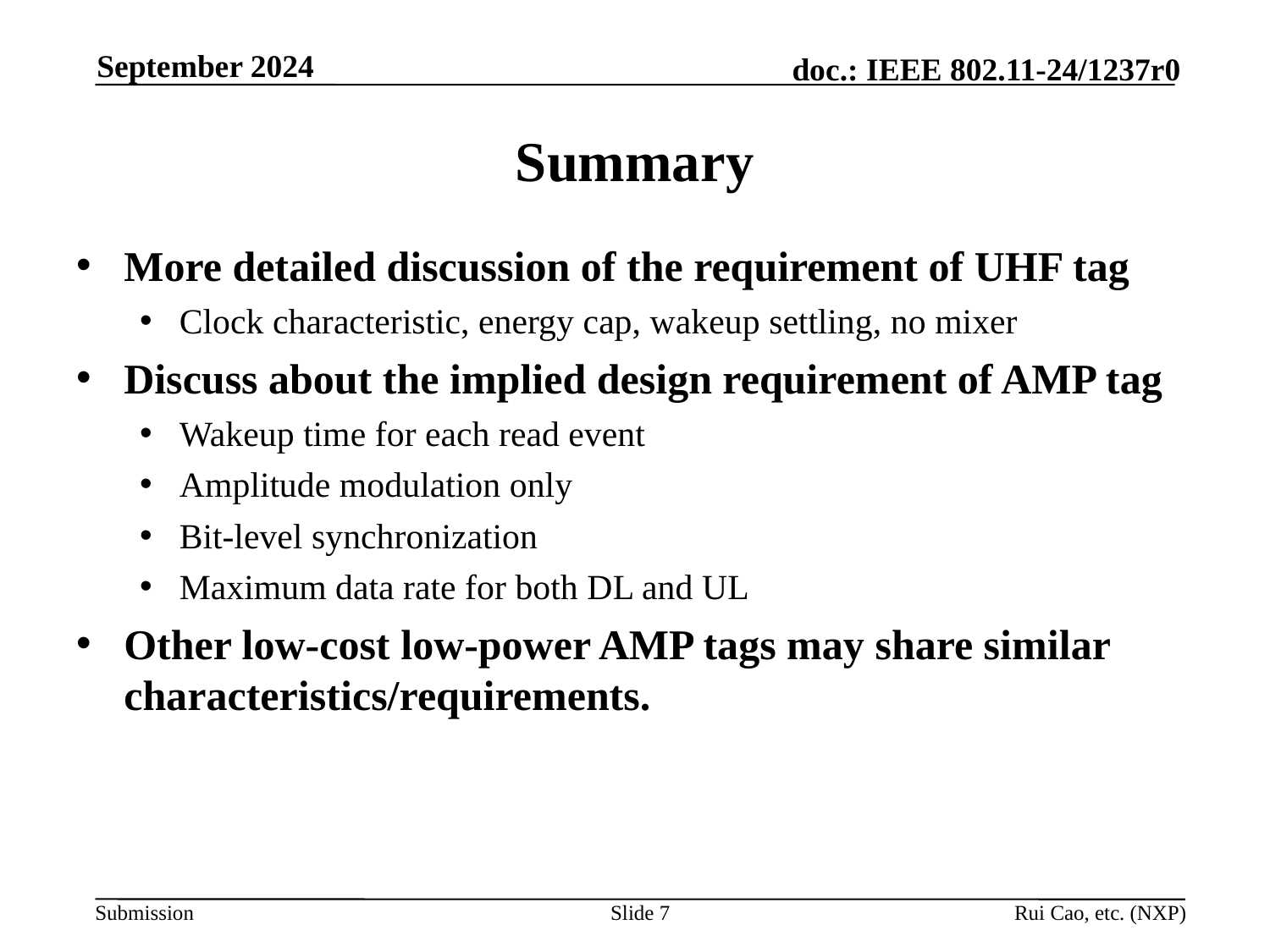

September 2024
# Summary
More detailed discussion of the requirement of UHF tag
Clock characteristic, energy cap, wakeup settling, no mixer
Discuss about the implied design requirement of AMP tag
Wakeup time for each read event
Amplitude modulation only
Bit-level synchronization
Maximum data rate for both DL and UL
Other low-cost low-power AMP tags may share similar characteristics/requirements.
Slide 7
Rui Cao, etc. (NXP)